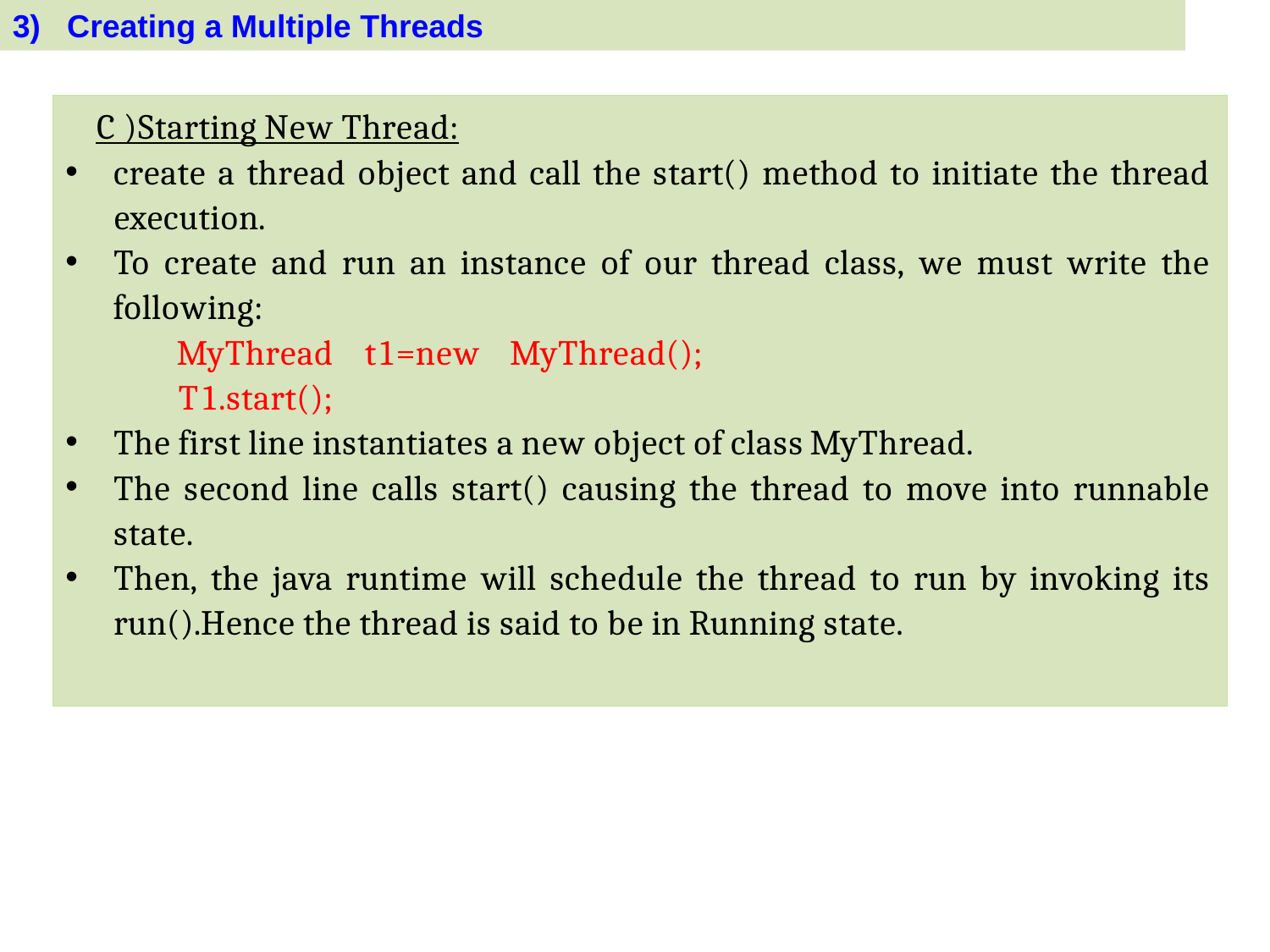

3)   Creating a Multiple Threads
C )Starting New Thread:
create a thread object and call the start() method to initiate the thread execution.
To create and run an instance of our thread class, we must write the following:
      MyThread    t1=new    MyThread();
      T1.start();
The first line instantiates a new object of class MyThread.
The second line calls start() causing the thread to move into runnable state.
Then, the java runtime will schedule the thread to run by invoking its run().Hence the thread is said to be in Running state.